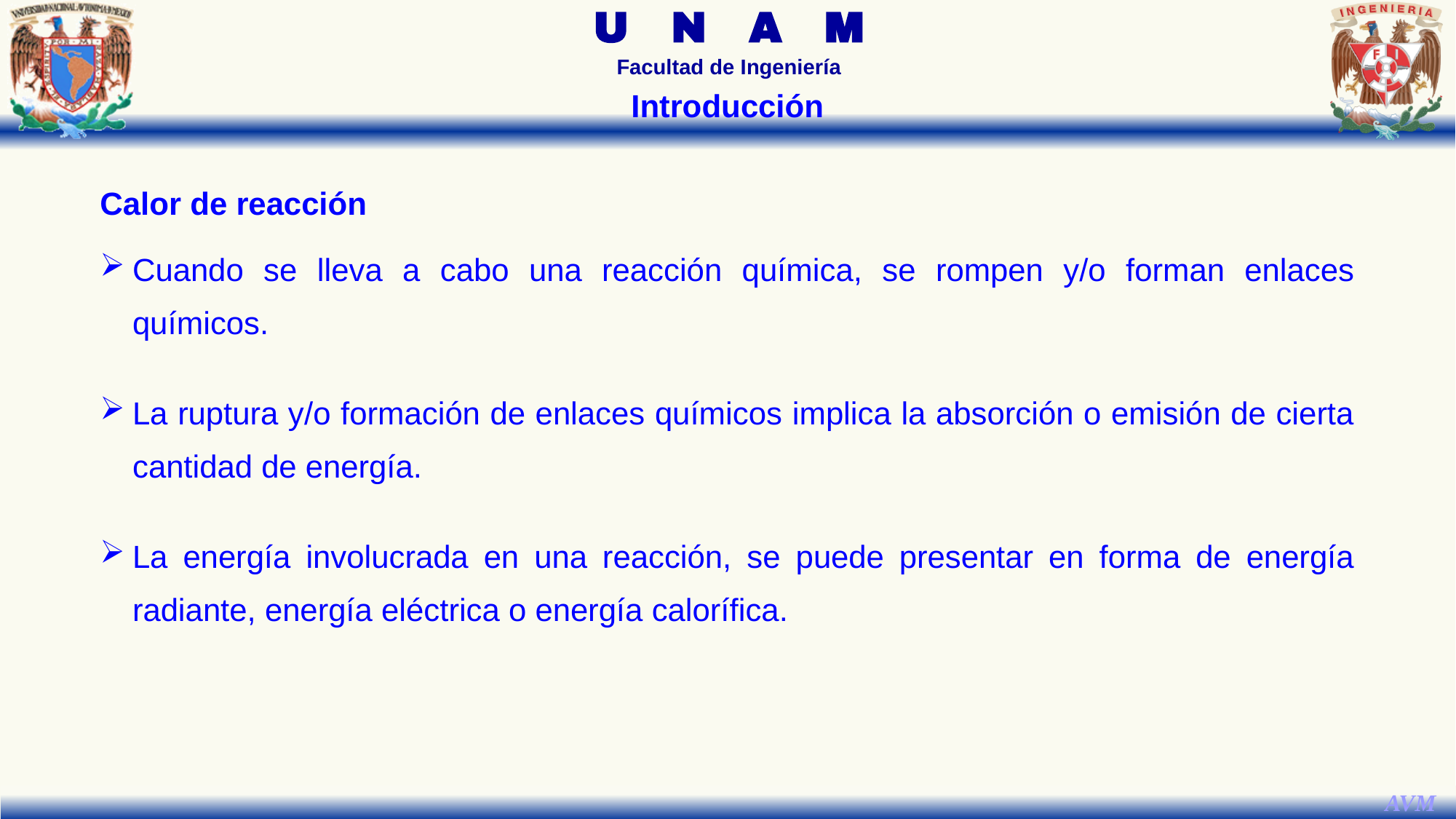

Introducción
Calor de reacción
Cuando se lleva a cabo una reacción química, se rompen y/o forman enlaces químicos.
La ruptura y/o formación de enlaces químicos implica la absorción o emisión de cierta cantidad de energía.
La energía involucrada en una reacción, se puede presentar en forma de energía radiante, energía eléctrica o energía calorífica.